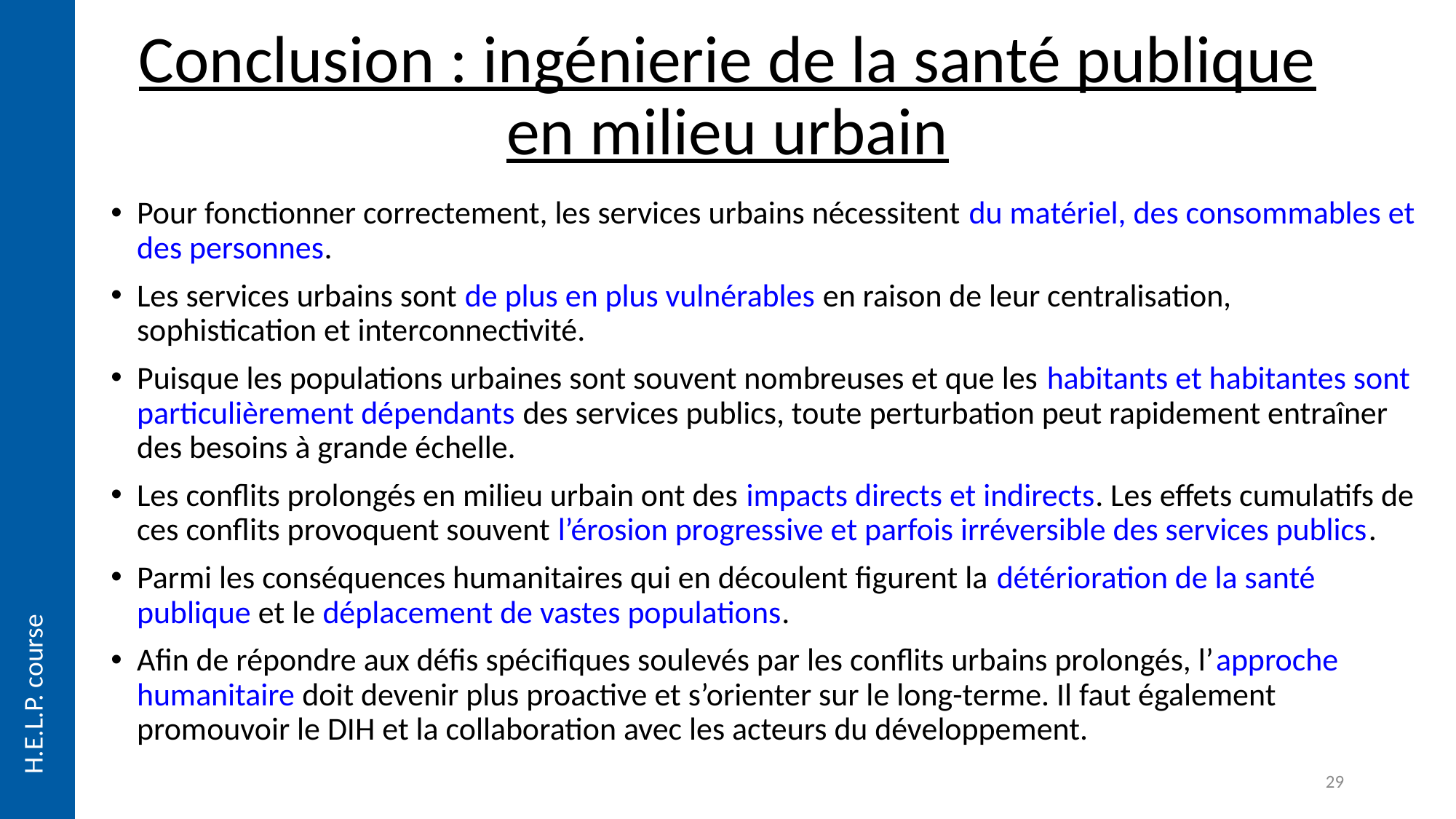

# Conclusion : ingénierie de la santé publique en milieu urbain
Pour fonctionner correctement, les services urbains nécessitent du matériel, des consommables et des personnes.
Les services urbains sont de plus en plus vulnérables en raison de leur centralisation, sophistication et interconnectivité.
Puisque les populations urbaines sont souvent nombreuses et que les habitants et habitantes sont particulièrement dépendants des services publics, toute perturbation peut rapidement entraîner des besoins à grande échelle.
Les conflits prolongés en milieu urbain ont des impacts directs et indirects. Les effets cumulatifs de ces conflits provoquent souvent l’érosion progressive et parfois irréversible des services publics.
Parmi les conséquences humanitaires qui en découlent figurent la détérioration de la santé publique et le déplacement de vastes populations.
Afin de répondre aux défis spécifiques soulevés par les conflits urbains prolongés, l’approche humanitaire doit devenir plus proactive et s’orienter sur le long-terme. Il faut également promouvoir le DIH et la collaboration avec les acteurs du développement.

29